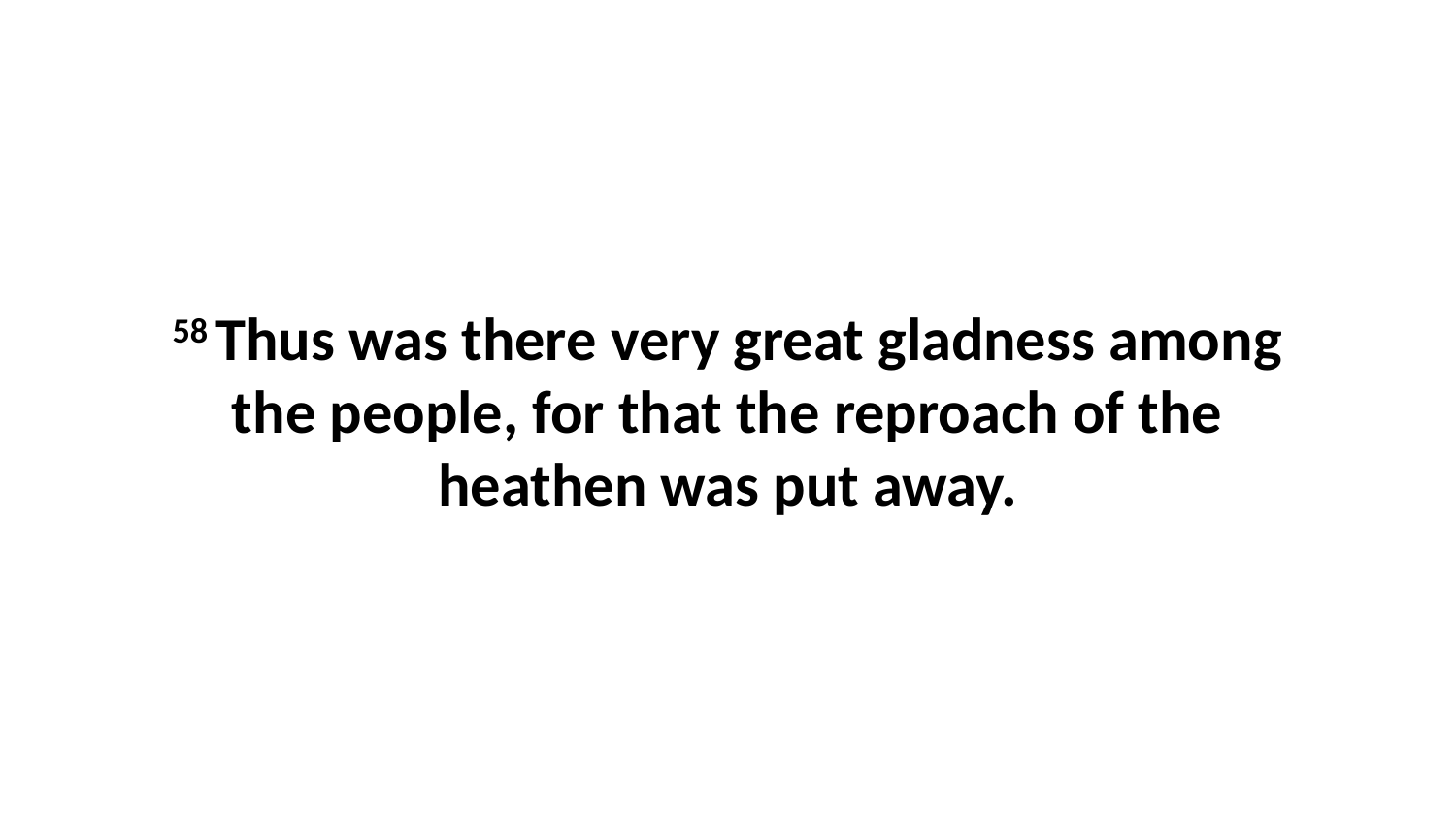

58 Thus was there very great gladness among the people, for that the reproach of the heathen was put away.